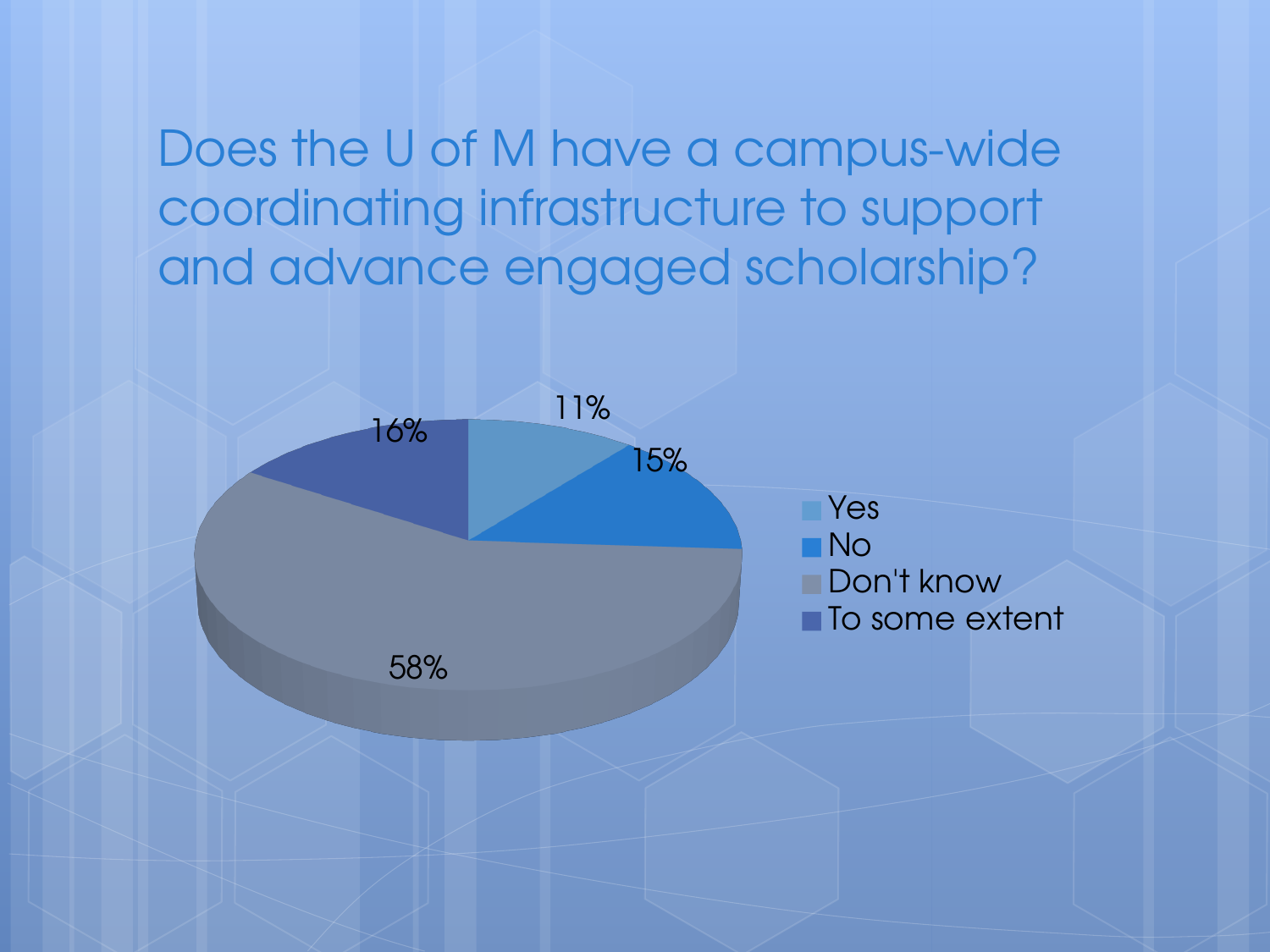

# Does the U of M have a campus-wide coordinating infrastructure to support and advance engaged scholarship?

[unsupported chart]